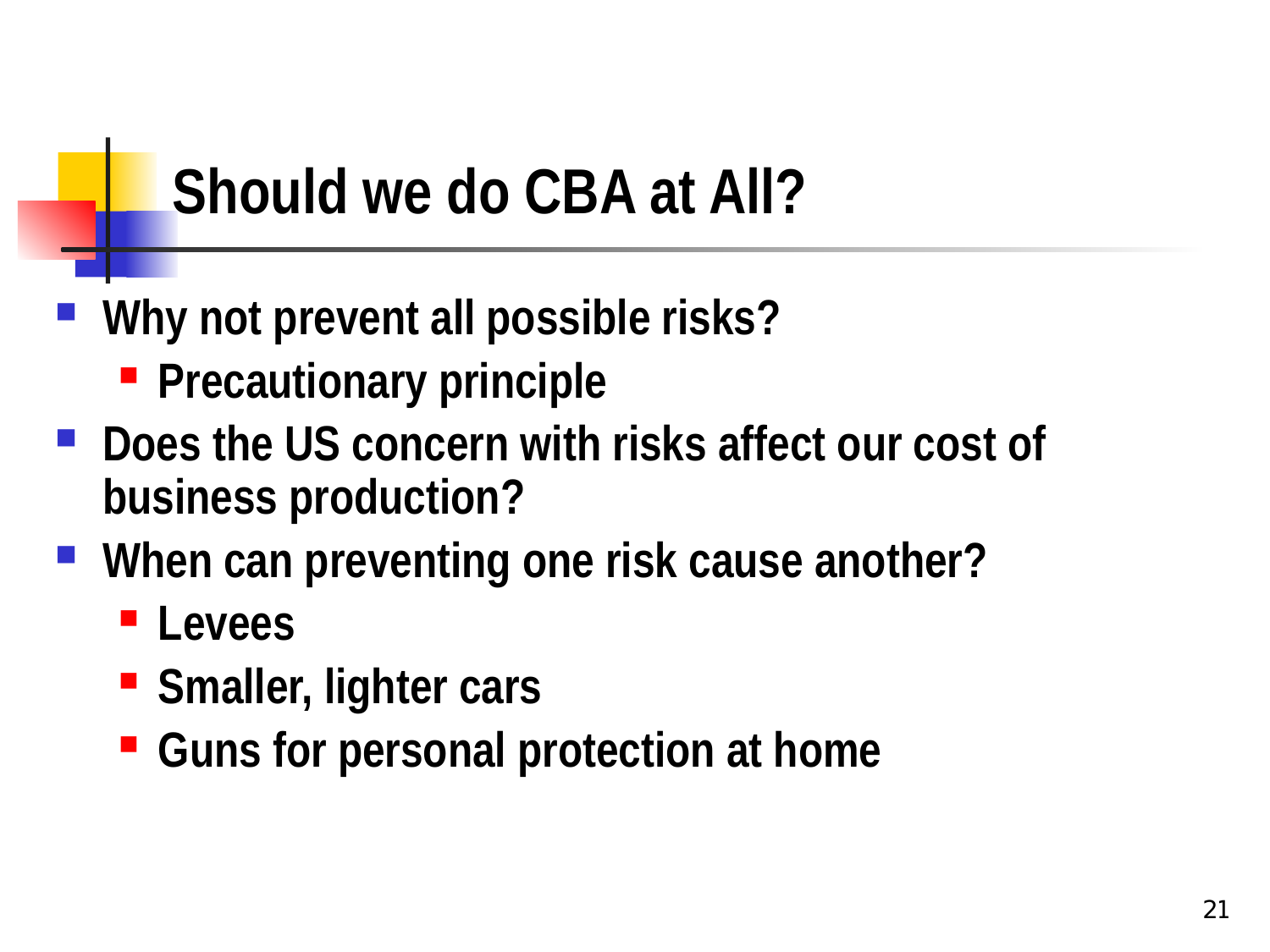

# Should we do CBA at All?
Why not prevent all possible risks?
Precautionary principle
Does the US concern with risks affect our cost of business production?
When can preventing one risk cause another?
Levees
Smaller, lighter cars
Guns for personal protection at home
21